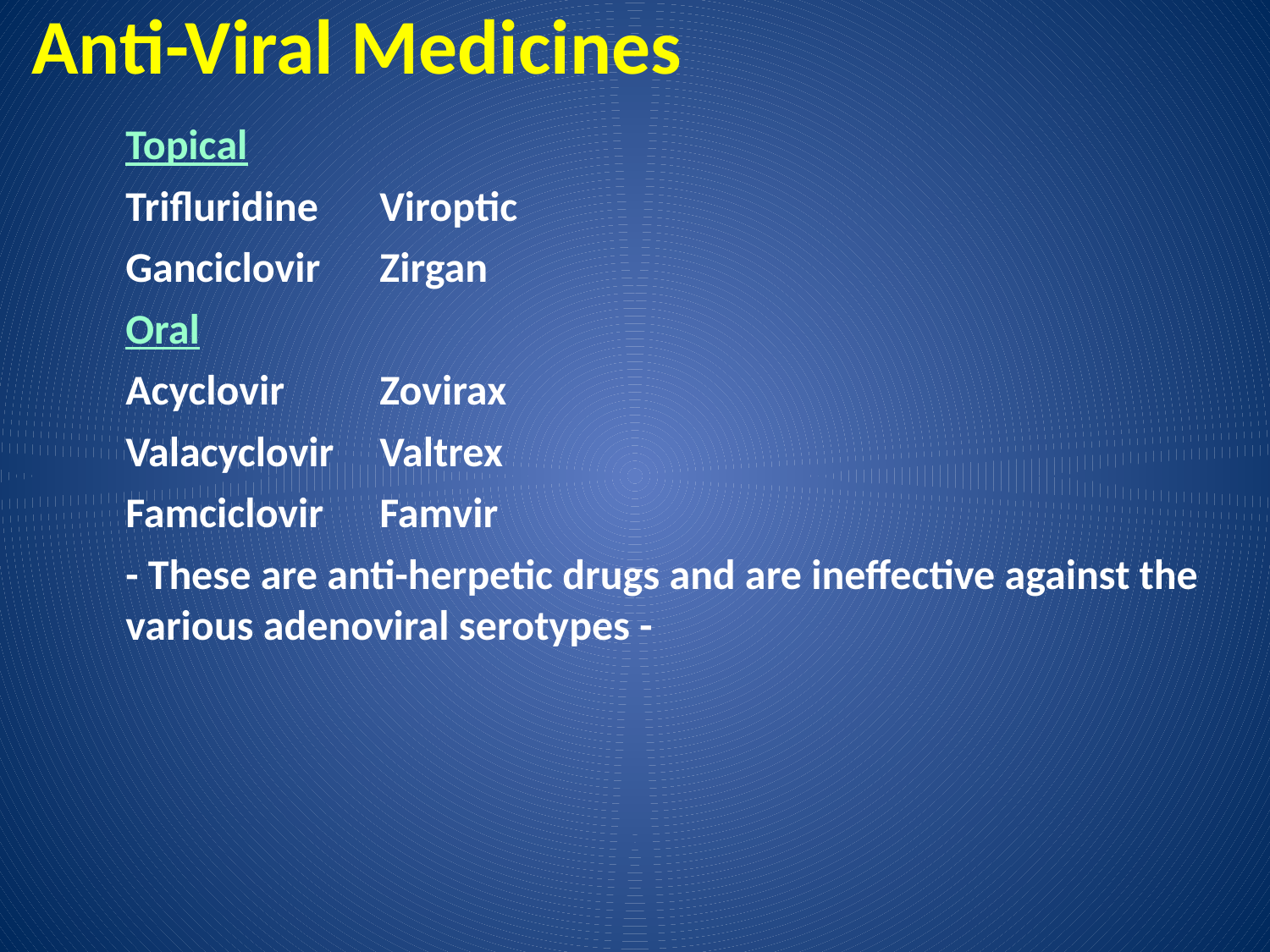

# Anti-Viral Medicines
Topical
Trifluridine 	Viroptic
Ganciclovir	Zirgan
Oral
Acyclovir 	Zovirax
Valacyclovir	Valtrex
Famciclovir	Famvir
- These are anti-herpetic drugs and are ineffective against the various adenoviral serotypes -